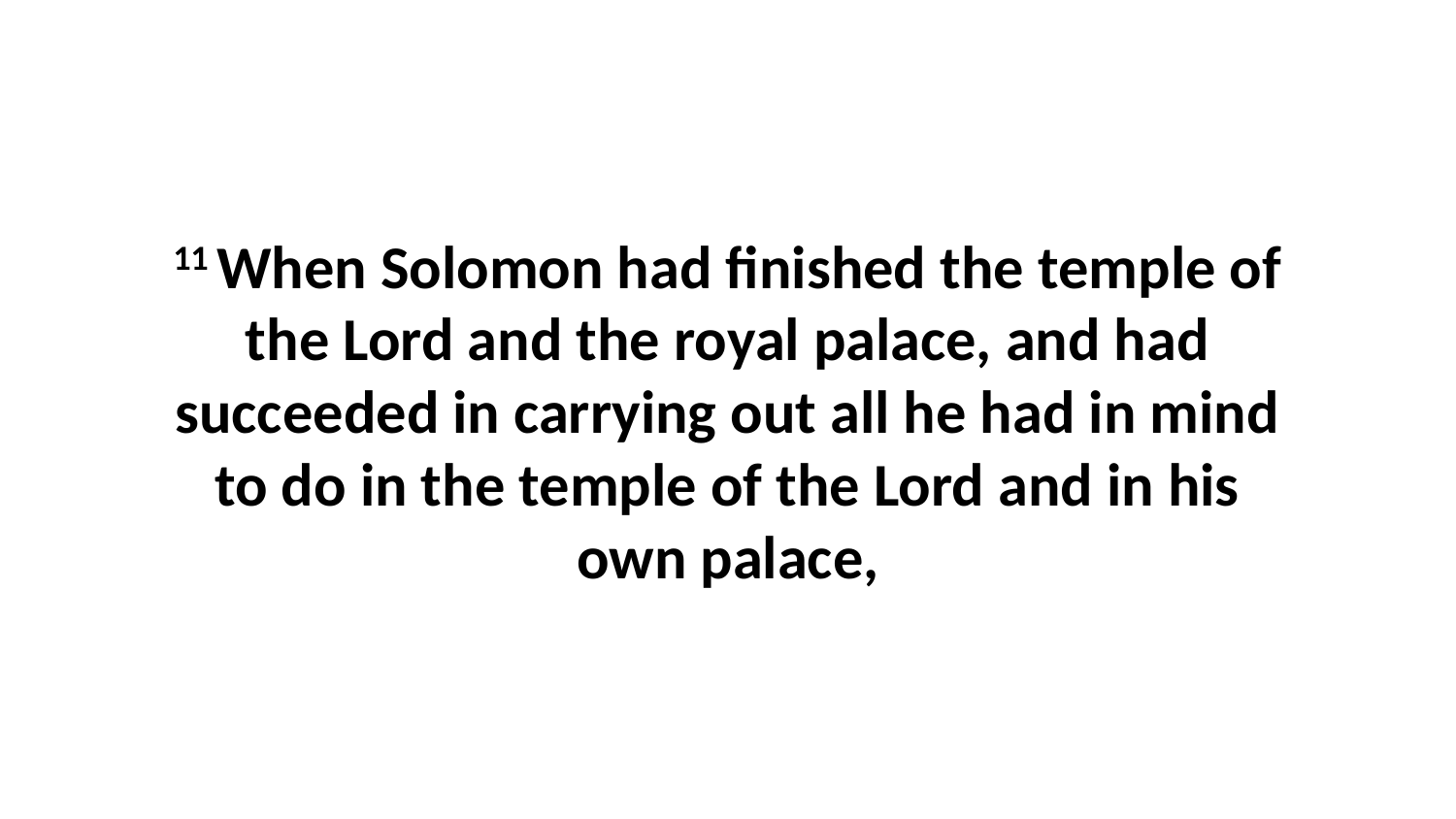

11 When Solomon had finished the temple of the Lord and the royal palace, and had succeeded in carrying out all he had in mind to do in the temple of the Lord and in his own palace,